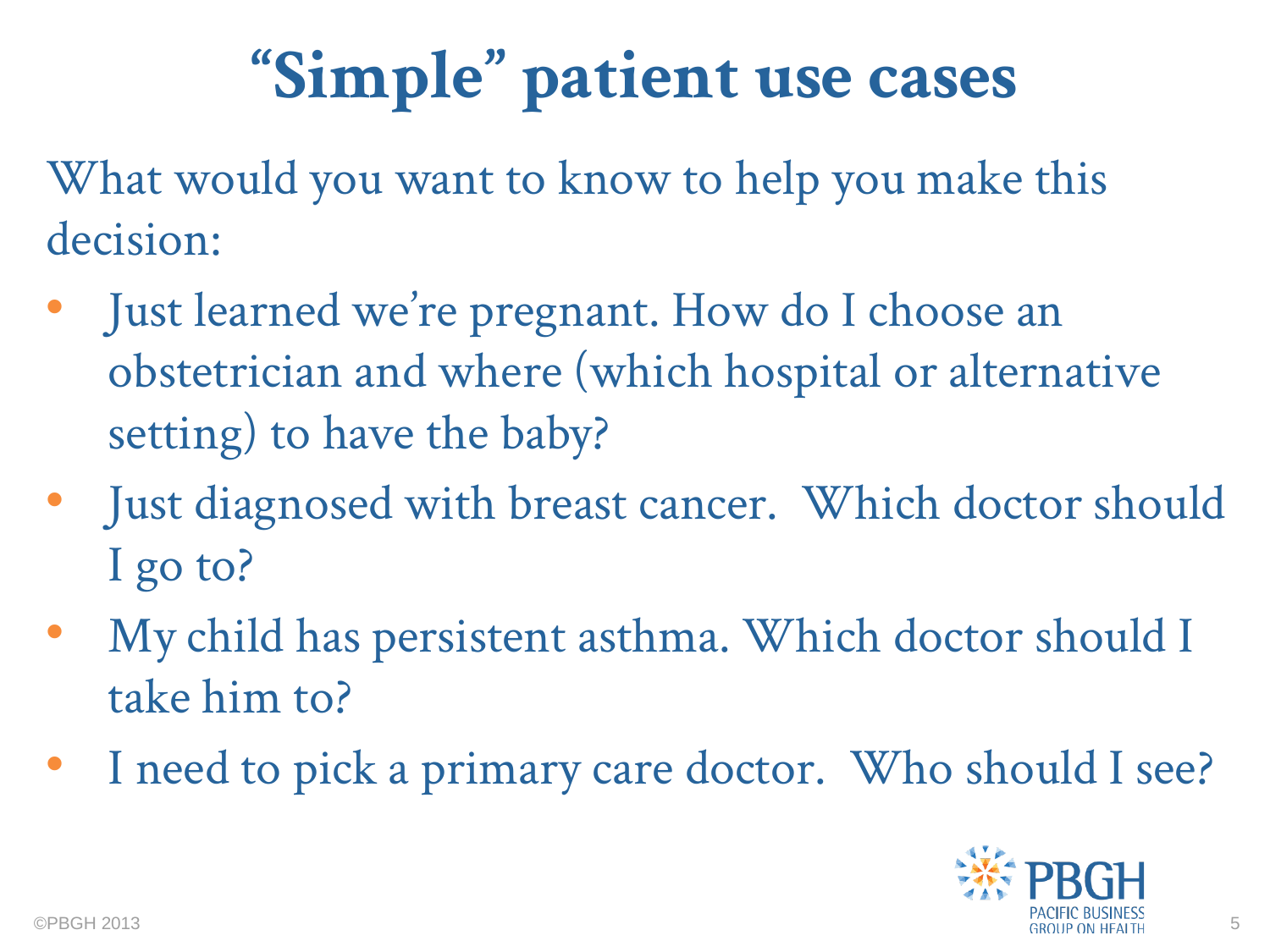

# “Simple” patient use cases
What would you want to know to help you make this decision:
Just learned we’re pregnant. How do I choose an obstetrician and where (which hospital or alternative setting) to have the baby?
Just diagnosed with breast cancer.  Which doctor should I go to?
My child has persistent asthma. Which doctor should I take him to?
I need to pick a primary care doctor.  Who should I see?